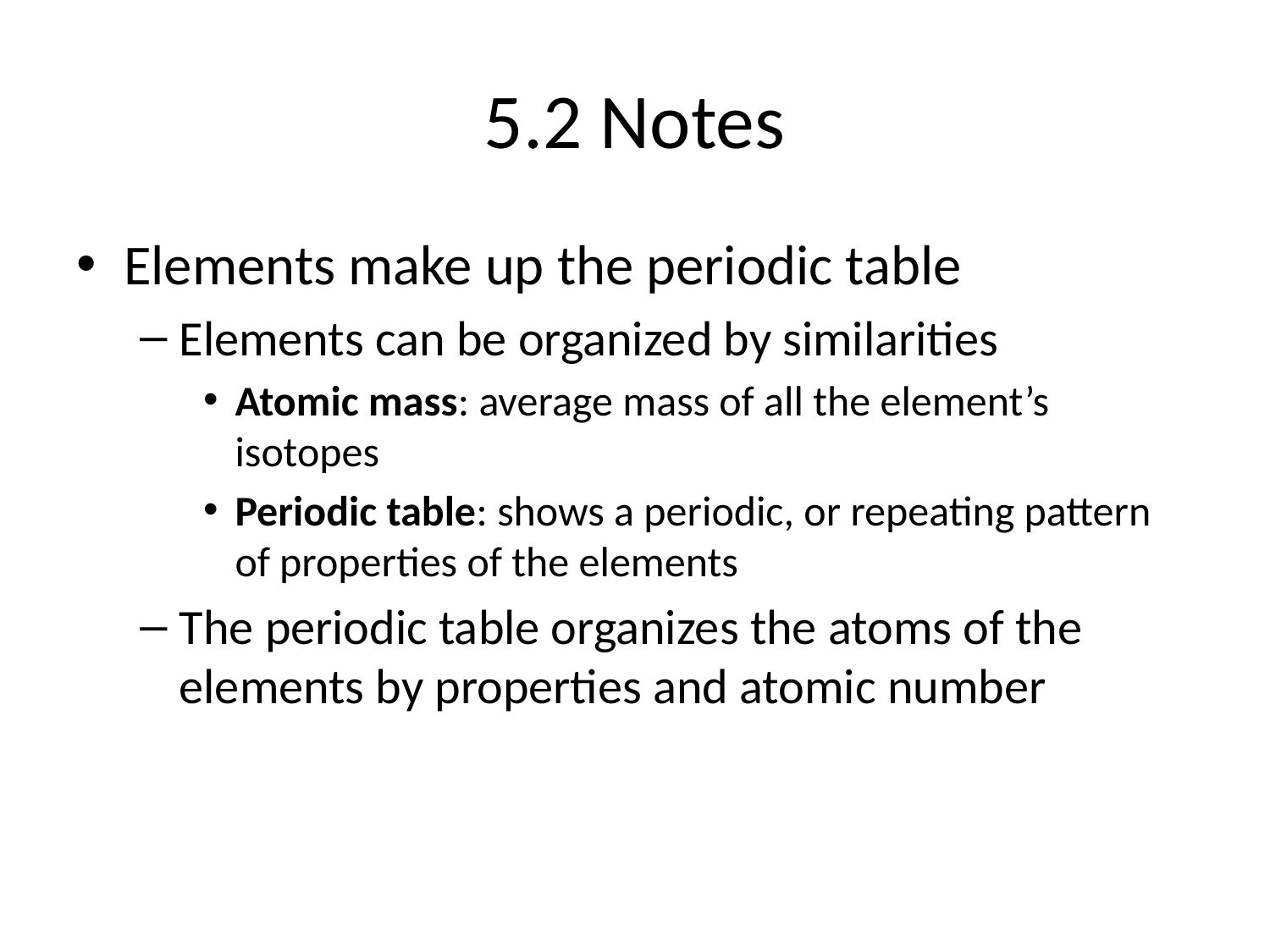

# 5.2 Notes
Elements make up the periodic table
Elements can be organized by similarities
Atomic mass: average mass of all the element’s isotopes
Periodic table: shows a periodic, or repeating pattern of properties of the elements
The periodic table organizes the atoms of the elements by properties and atomic number